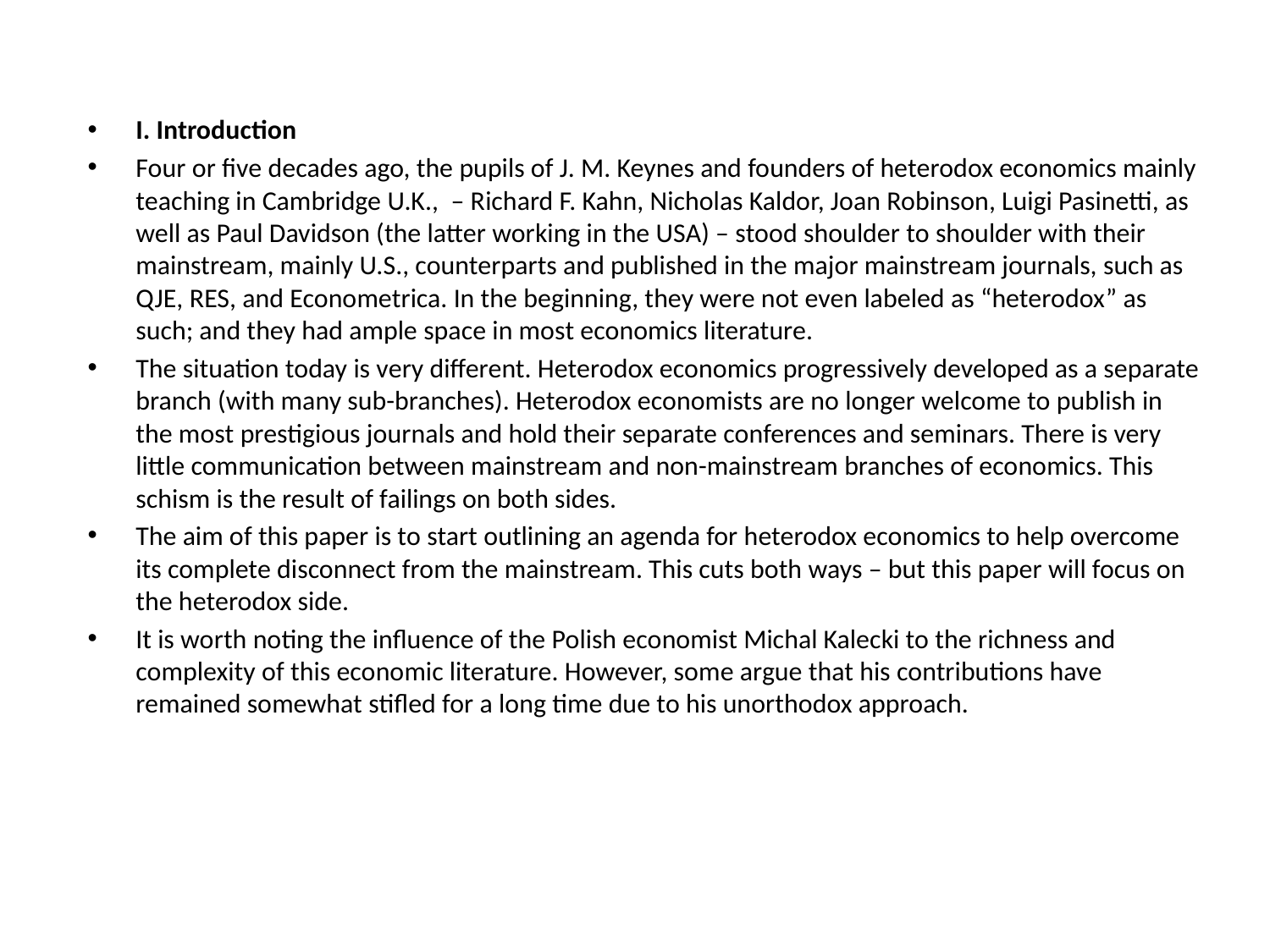

I. Introduction
Four or five decades ago, the pupils of J. M. Keynes and founders of heterodox economics mainly teaching in Cambridge U.K.,  – Richard F. Kahn, Nicholas Kaldor, Joan Robinson, Luigi Pasinetti, as well as Paul Davidson (the latter working in the USA) – stood shoulder to shoulder with their mainstream, mainly U.S., counterparts and published in the major mainstream journals, such as QJE, RES, and Econometrica. In the beginning, they were not even labeled as “heterodox” as such; and they had ample space in most economics literature.
The situation today is very different. Heterodox economics progressively developed as a separate branch (with many sub-branches). Heterodox economists are no longer welcome to publish in the most prestigious journals and hold their separate conferences and seminars. There is very little communication between mainstream and non-mainstream branches of economics. This schism is the result of failings on both sides.
The aim of this paper is to start outlining an agenda for heterodox economics to help overcome its complete disconnect from the mainstream. This cuts both ways – but this paper will focus on the heterodox side.
It is worth noting the influence of the Polish economist Michal Kalecki to the richness and complexity of this economic literature. However, some argue that his contributions have remained somewhat stifled for a long time due to his unorthodox approach.